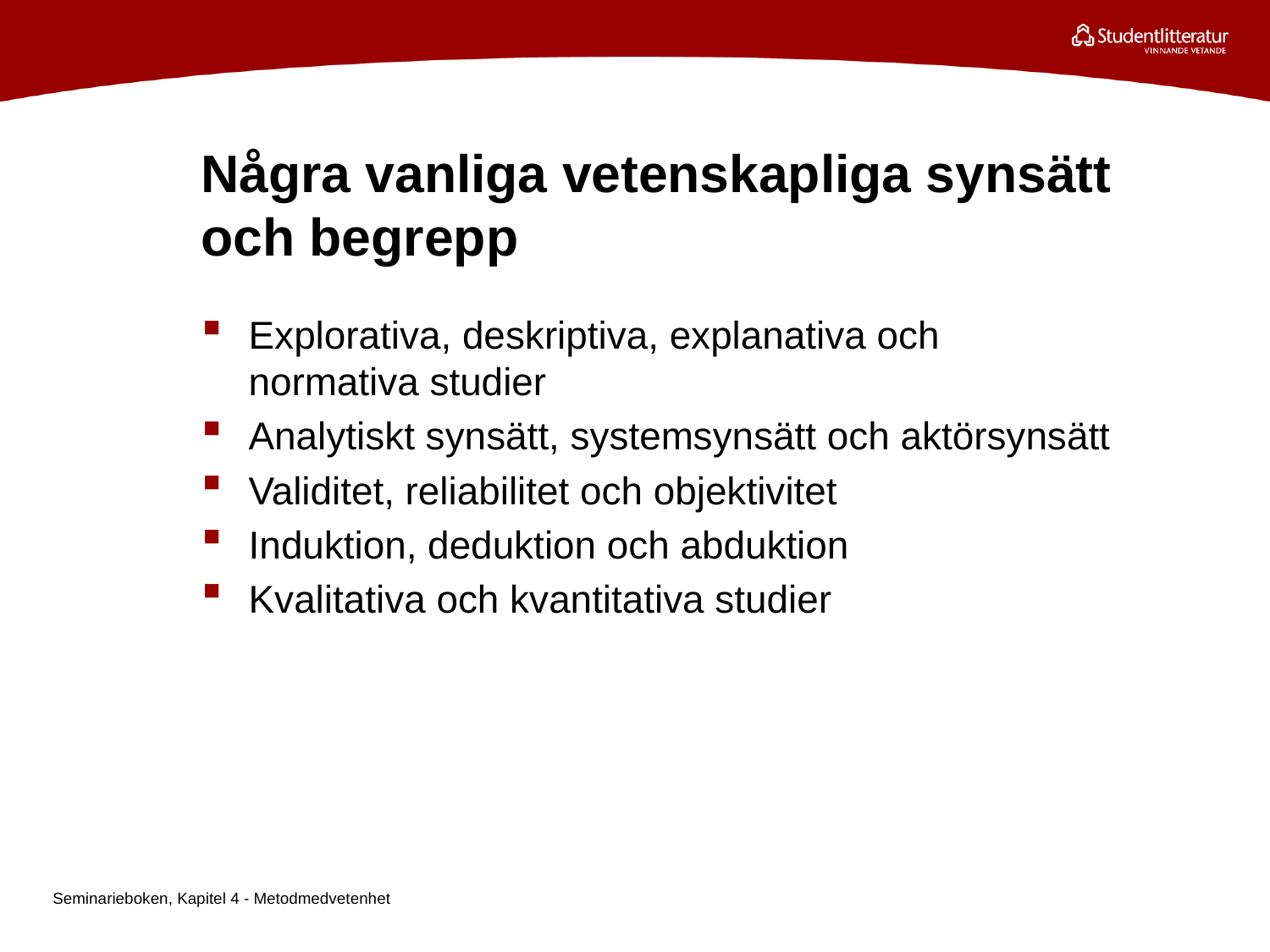

# Några vanliga vetenskapliga synsätt och begrepp
Explorativa, deskriptiva, explanativa och normativa studier
Analytiskt synsätt, systemsynsätt och aktörsynsätt
Validitet, reliabilitet och objektivitet
Induktion, deduktion och abduktion
Kvalitativa och kvantitativa studier

Seminarieboken, Kapitel 4 - Metodmedvetenhet